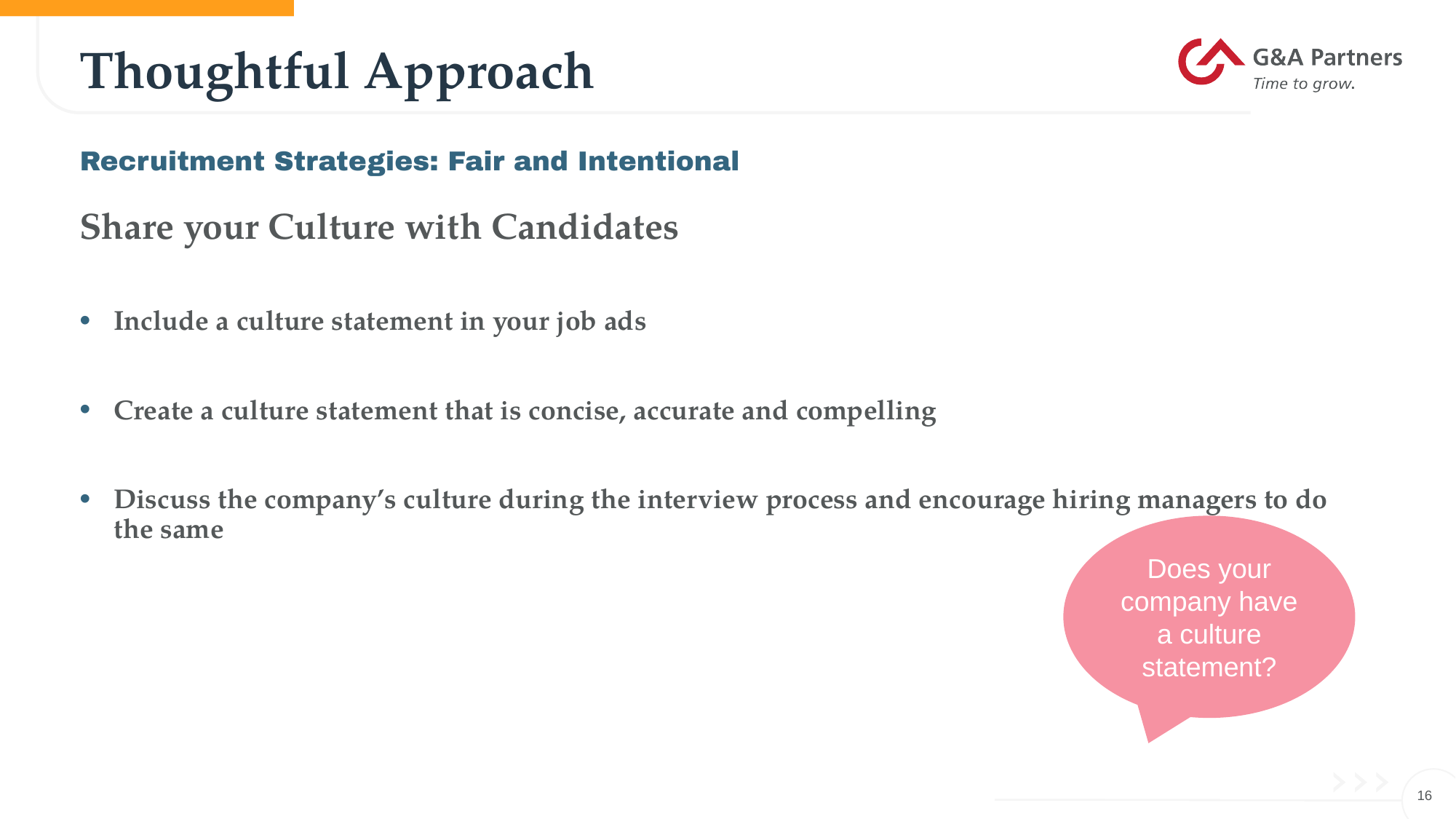

# Thoughtful Approach
Recruitment Strategies: Fair and Intentional
Share your Culture with Candidates

Include a culture statement in your job ads

Create a culture statement that is concise, accurate and compelling

Discuss the company’s culture during the interview process and encourage hiring managers to do the same

Does your company have a culture statement?
16